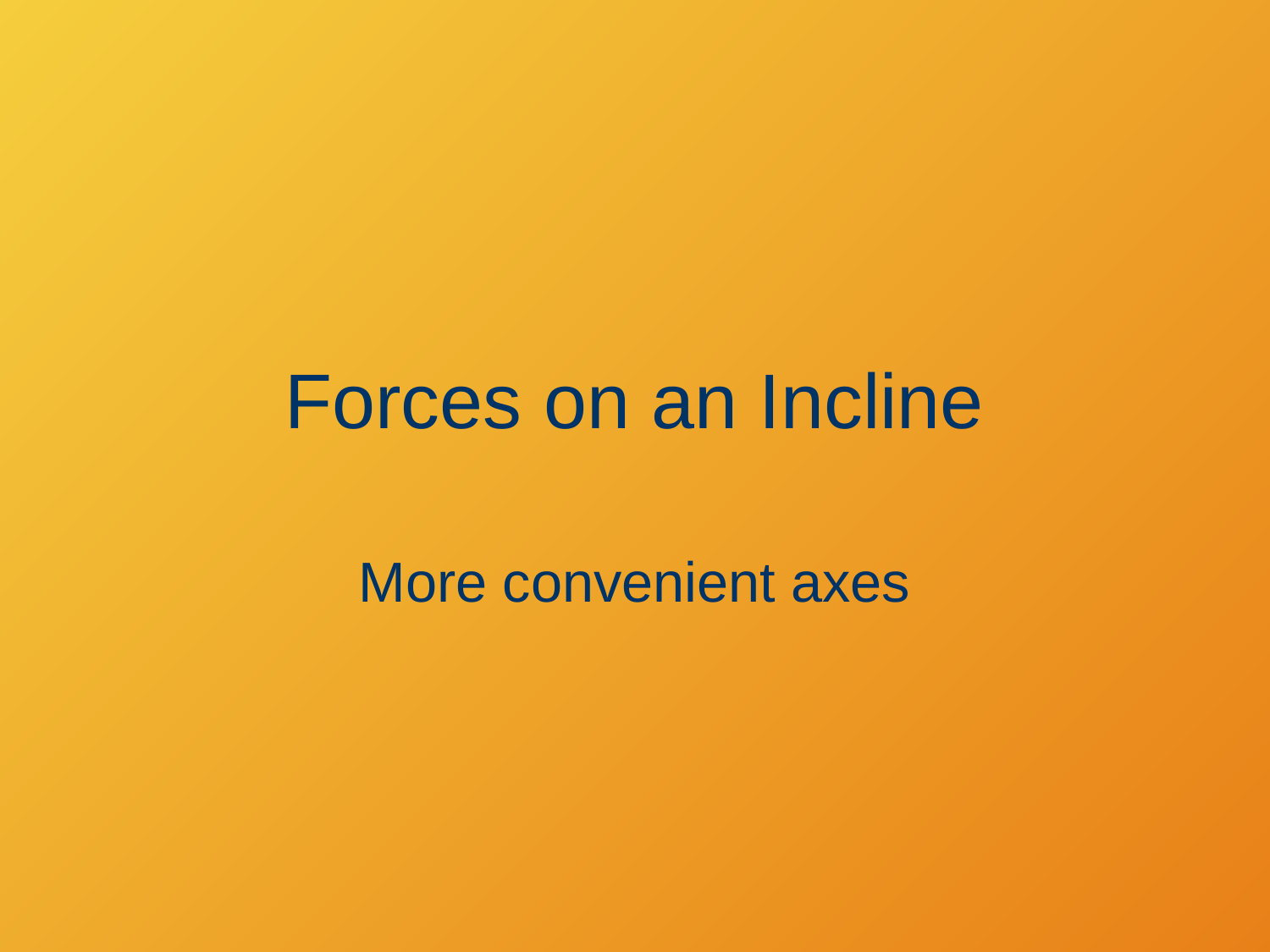

# Forces on an Incline
More convenient axes